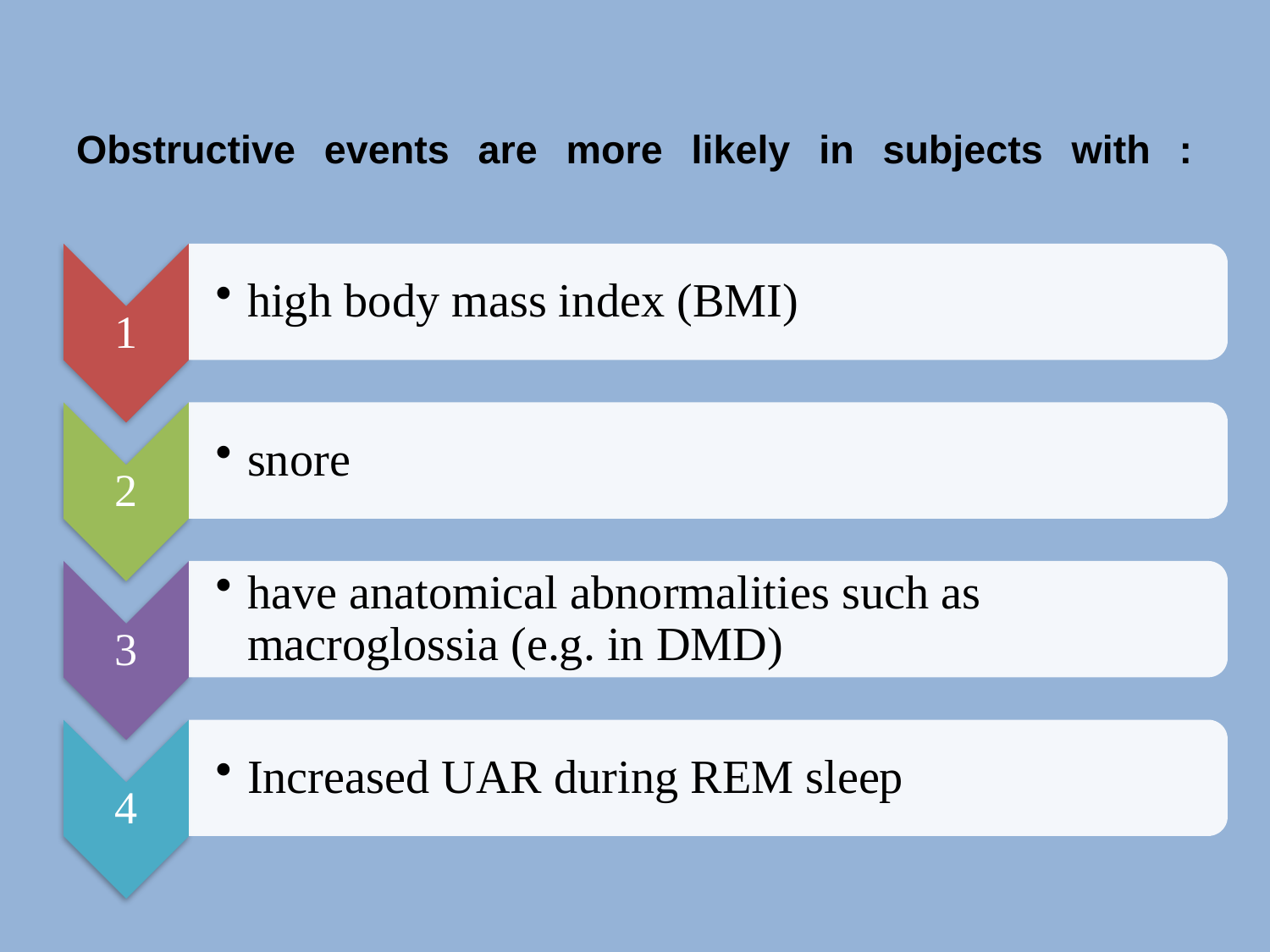

# Obstructive events are more likely in subjects with :
1
high body mass index (BMI)
2
snore
3
have anatomical abnormalities such as macroglossia (e.g. in DMD)
4
Increased UAR during REM sleep